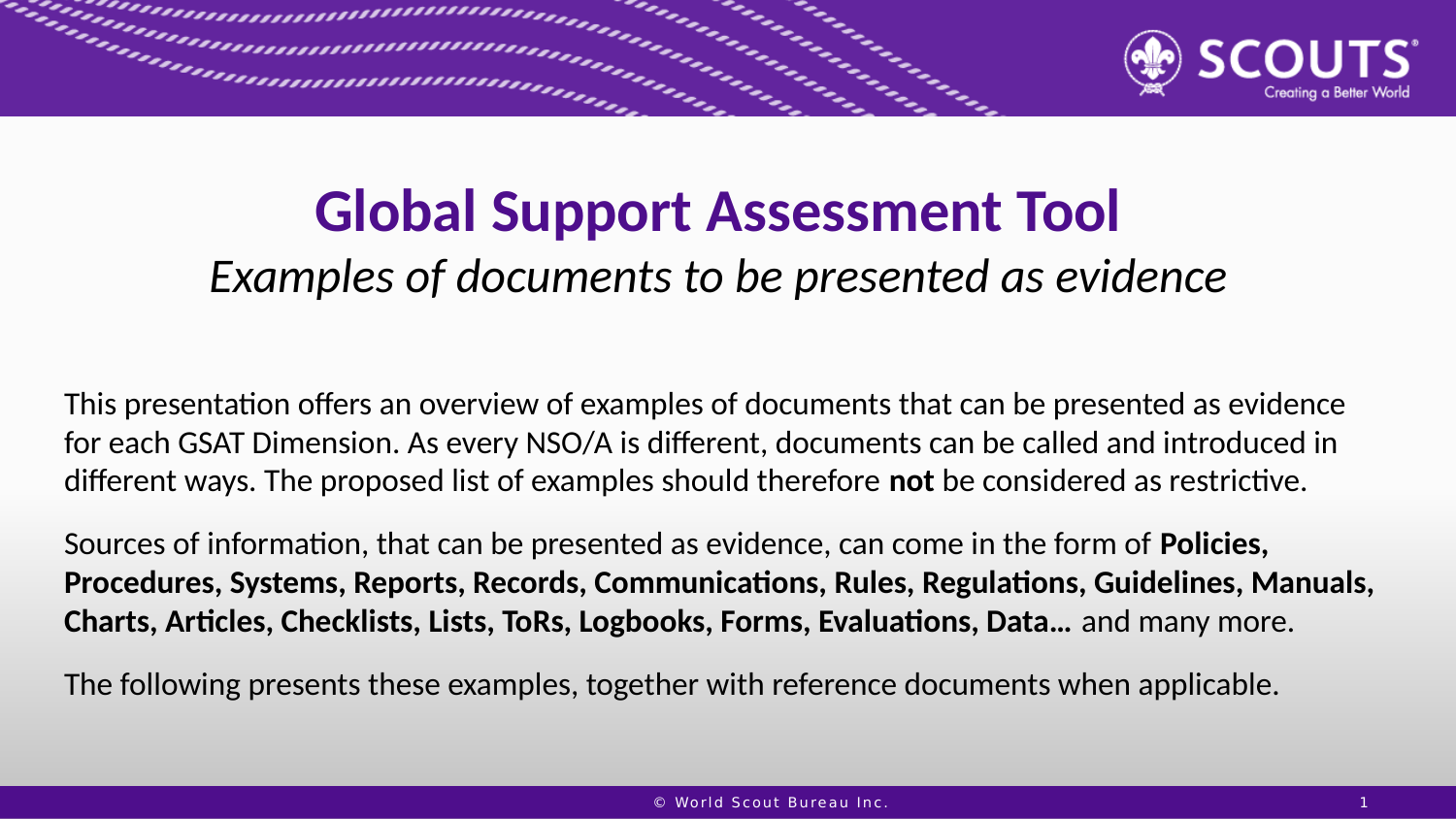

# Global Support Assessment Tool Examples of documents to be presented as evidence
This presentation offers an overview of examples of documents that can be presented as evidence for each GSAT Dimension. As every NSO/A is different, documents can be called and introduced in different ways. The proposed list of examples should therefore not be considered as restrictive.

Sources of information, that can be presented as evidence, can come in the form of Policies, Procedures, Systems, Reports, Records, Communications, Rules, Regulations, Guidelines, Manuals, Charts, Articles, Checklists, Lists, ToRs, Logbooks, Forms, Evaluations, Data… and many more.

The following presents these examples, together with reference documents when applicable.
© World Scout Bureau Inc.
1